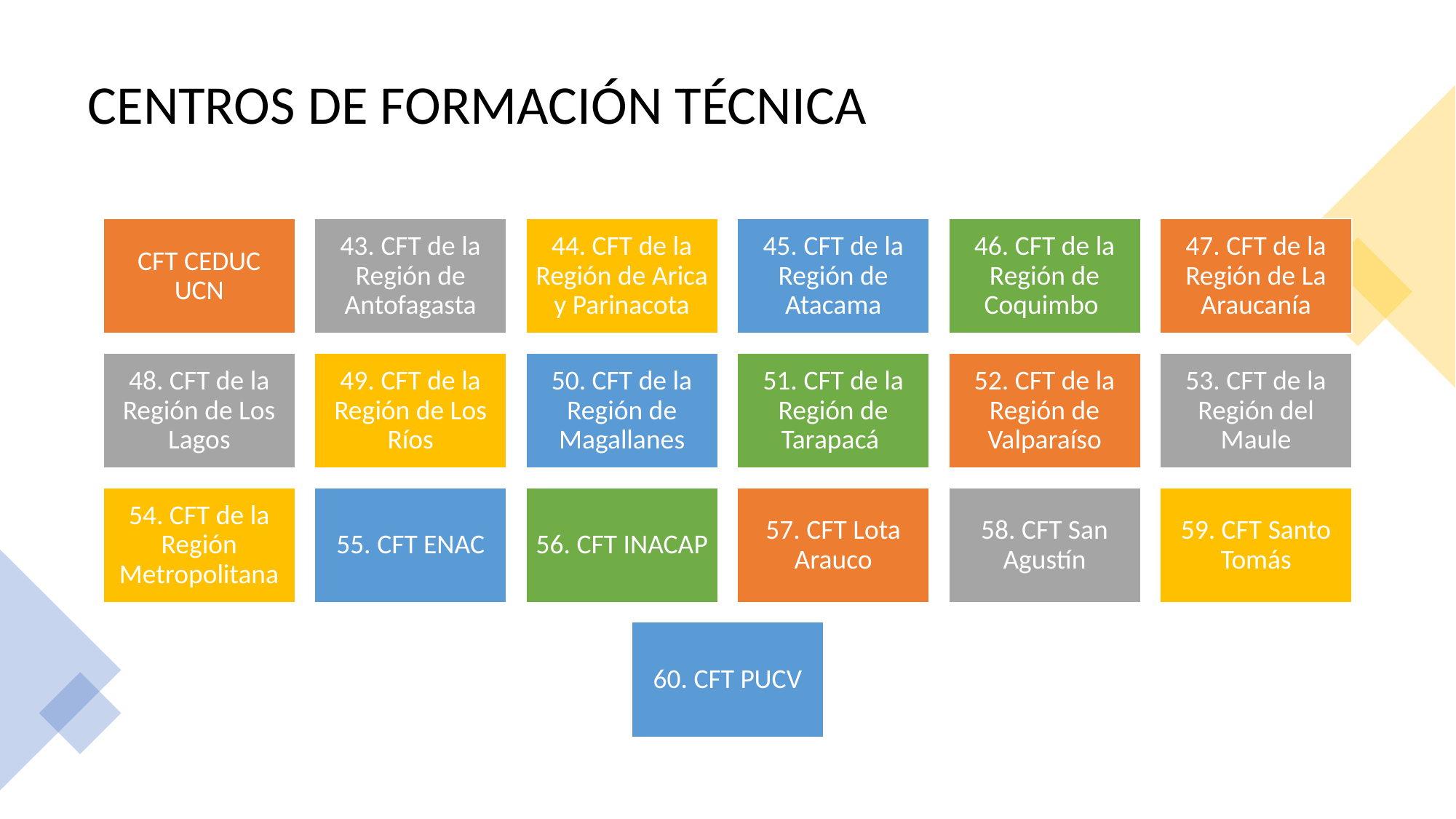

# CENTROS DE FORMACIÓN TÉCNICA

CFT CEDUC UCN
43. CFT de la Región de Antofagasta
44. CFT de la Región de Arica y Parinacota
45. CFT de la Región de Atacama
46. CFT de la Región de Coquimbo
47. CFT de la Región de La Araucanía
48. CFT de la Región de Los Lagos
49. CFT de la Región de Los Ríos
50. CFT de la Región de Magallanes
51. CFT de la Región de Tarapacá
52. CFT de la Región de Valparaíso
53. CFT de la Región del Maule
54. CFT de la Región Metropolitana
55. CFT ENAC
56. CFT INACAP
57. CFT Lota Arauco
58. CFT San Agustín
59. CFT Santo Tomás
60. CFT PUCV